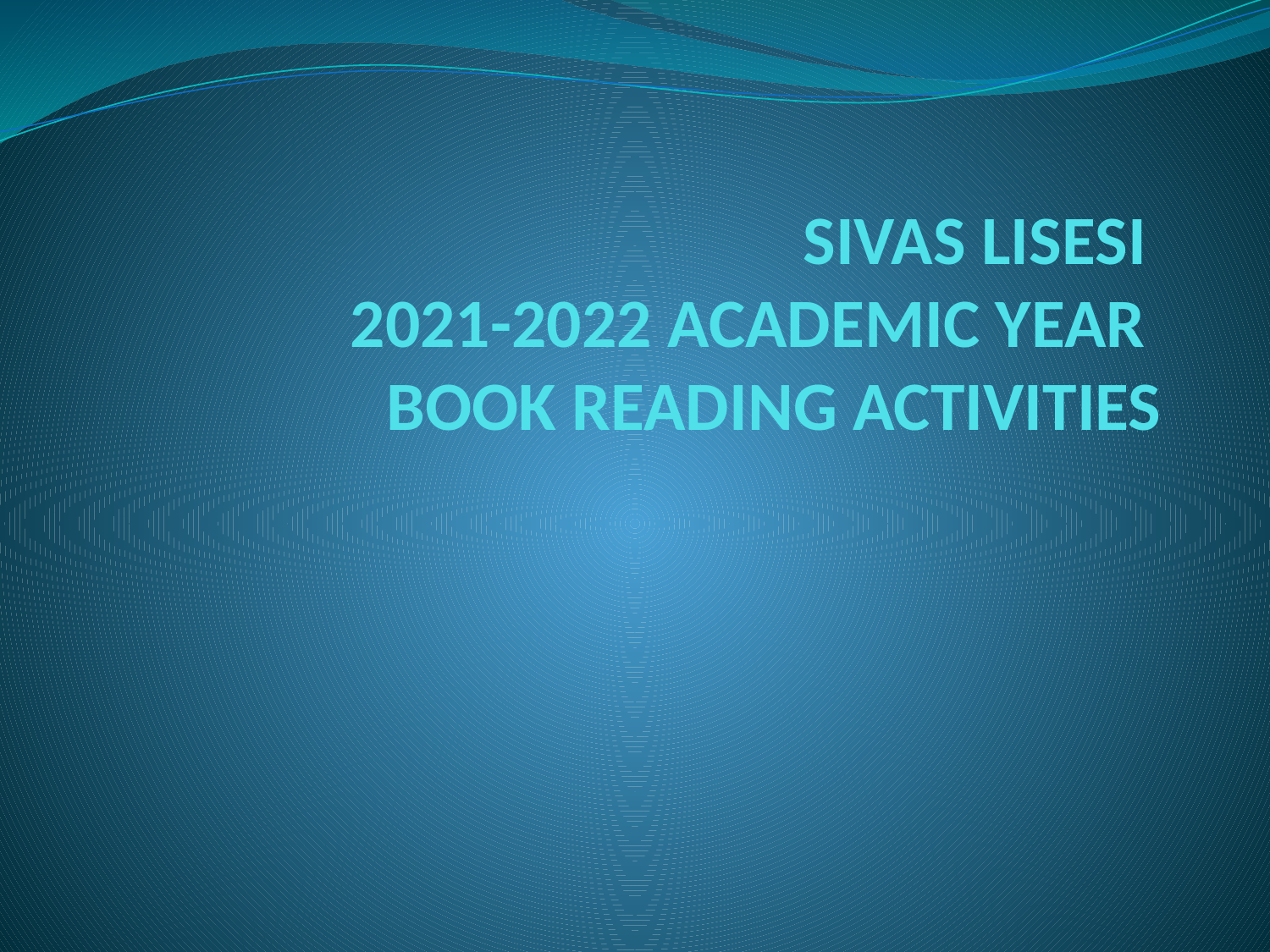

# SIVAS LISESI 2021-2022 ACADEMIC YEAR BOOK READING ACTIVITIES